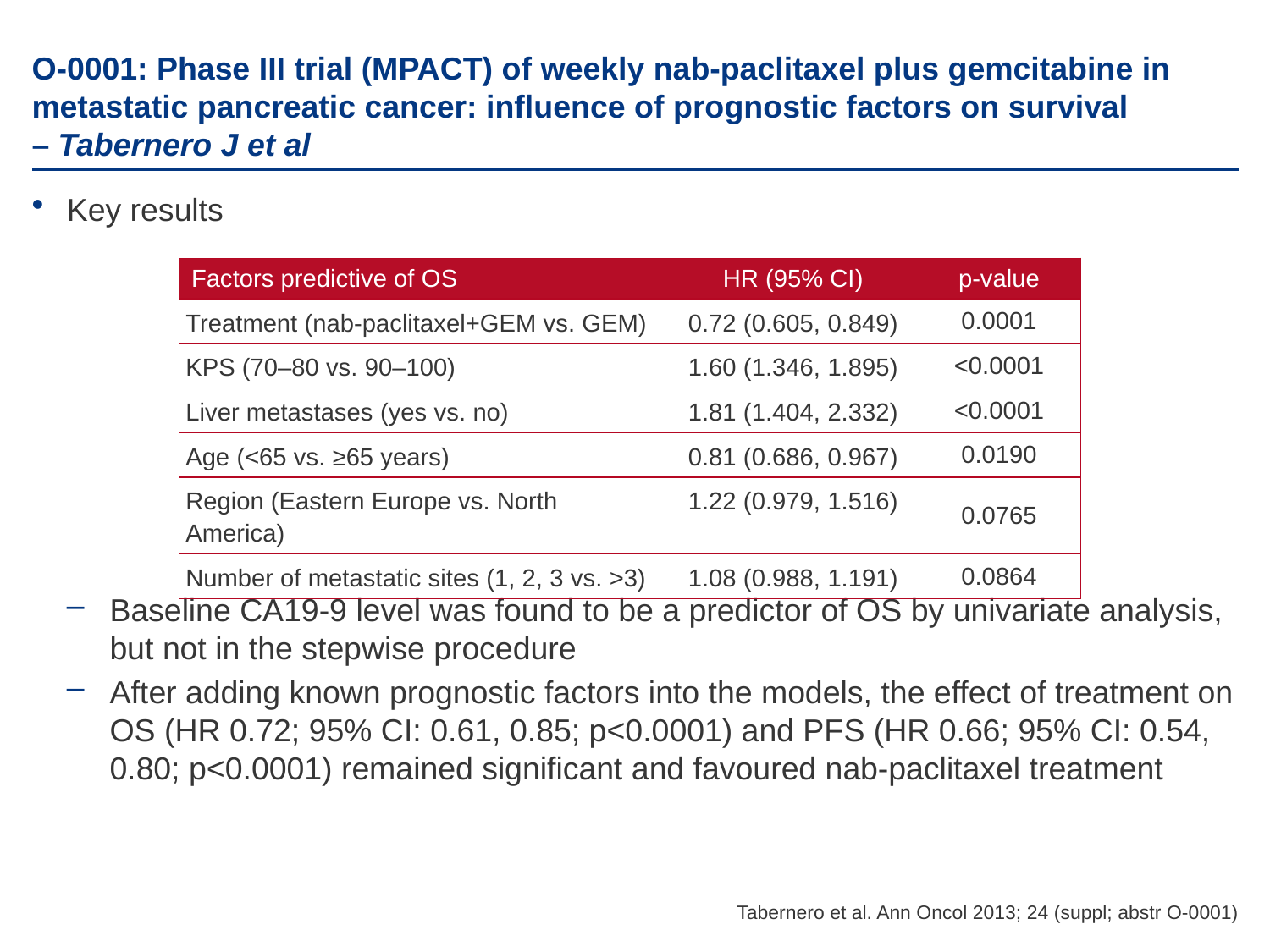

# O-0001: Phase III trial (MPACT) of weekly nab-paclitaxel plus gemcitabine in metastatic pancreatic cancer: influence of prognostic factors on survival – Tabernero J et al
Key results

Baseline CA19-9 level was found to be a predictor of OS by univariate analysis, but not in the stepwise procedure
After adding known prognostic factors into the models, the effect of treatment on OS (HR 0.72; 95% CI: 0.61, 0.85; p<0.0001) and PFS (HR 0.66; 95% CI: 0.54, 0.80; p<0.0001) remained significant and favoured nab-paclitaxel treatment
| Factors predictive of OS | HR (95% CI) | p-value |
| --- | --- | --- |
| Treatment (nab-paclitaxel+GEM vs. GEM) | 0.72 (0.605, 0.849) | 0.0001 |
| KPS (70–80 vs. 90–100) | 1.60 (1.346, 1.895) | <0.0001 |
| Liver metastases (yes vs. no) | 1.81 (1.404, 2.332) | <0.0001 |
| Age (<65 vs. ≥65 years) | 0.81 (0.686, 0.967) | 0.0190 |
| Region (Eastern Europe vs. North America) | 1.22 (0.979, 1.516) | 0.0765 |
| Number of metastatic sites (1, 2, 3 vs. >3) | 1.08 (0.988, 1.191) | 0.0864 |
Tabernero et al. Ann Oncol 2013; 24 (suppl; abstr O-0001)